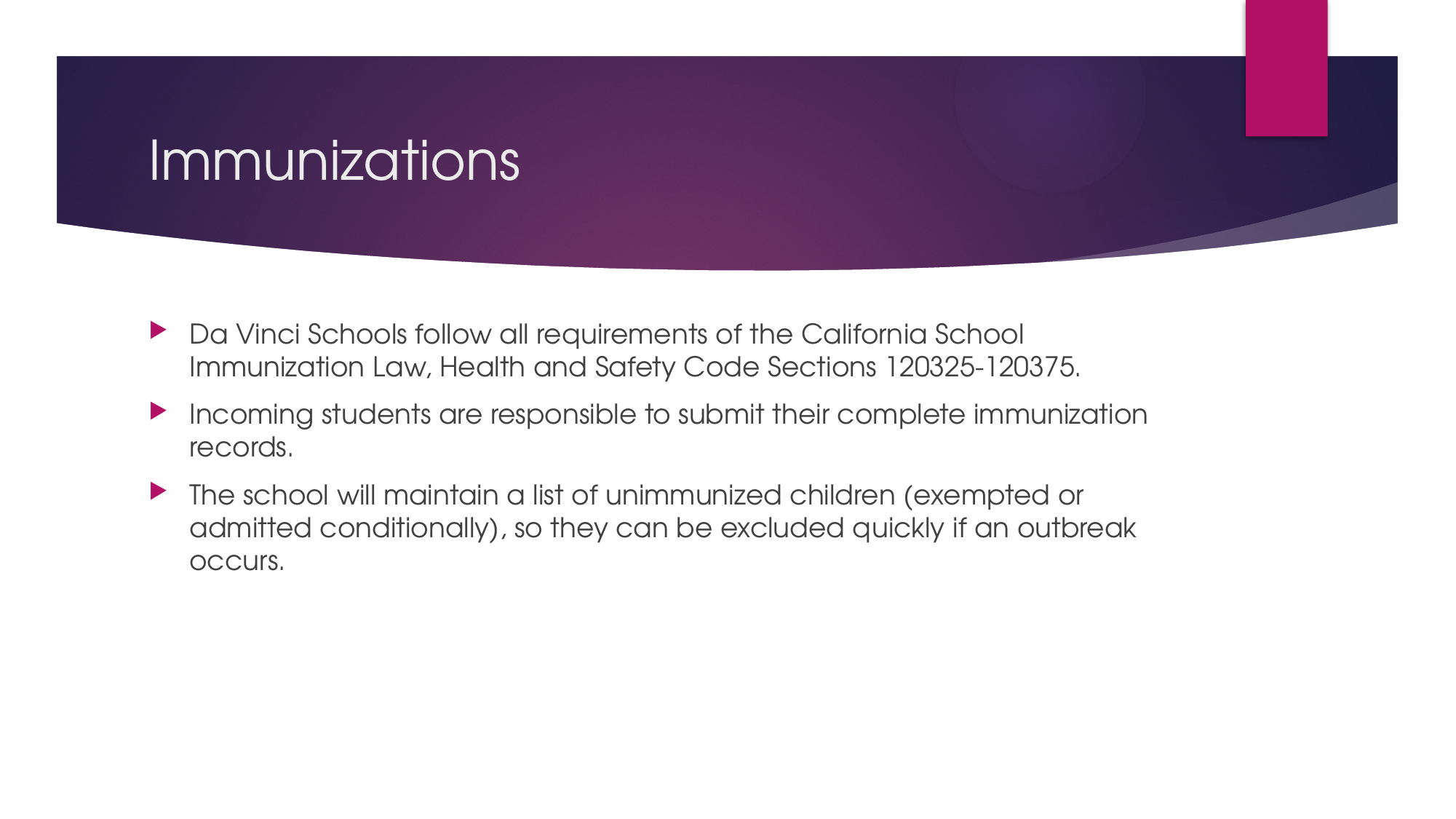

# Immunizations
Da Vinci Schools follow all requirements of the California School Immunization Law, Health and Safety Code Sections 120325-120375.
Incoming students are responsible to submit their complete immunization records.
The school will maintain a list of unimmunized children (exempted or admitted conditionally), so they can be excluded quickly if an outbreak occurs.